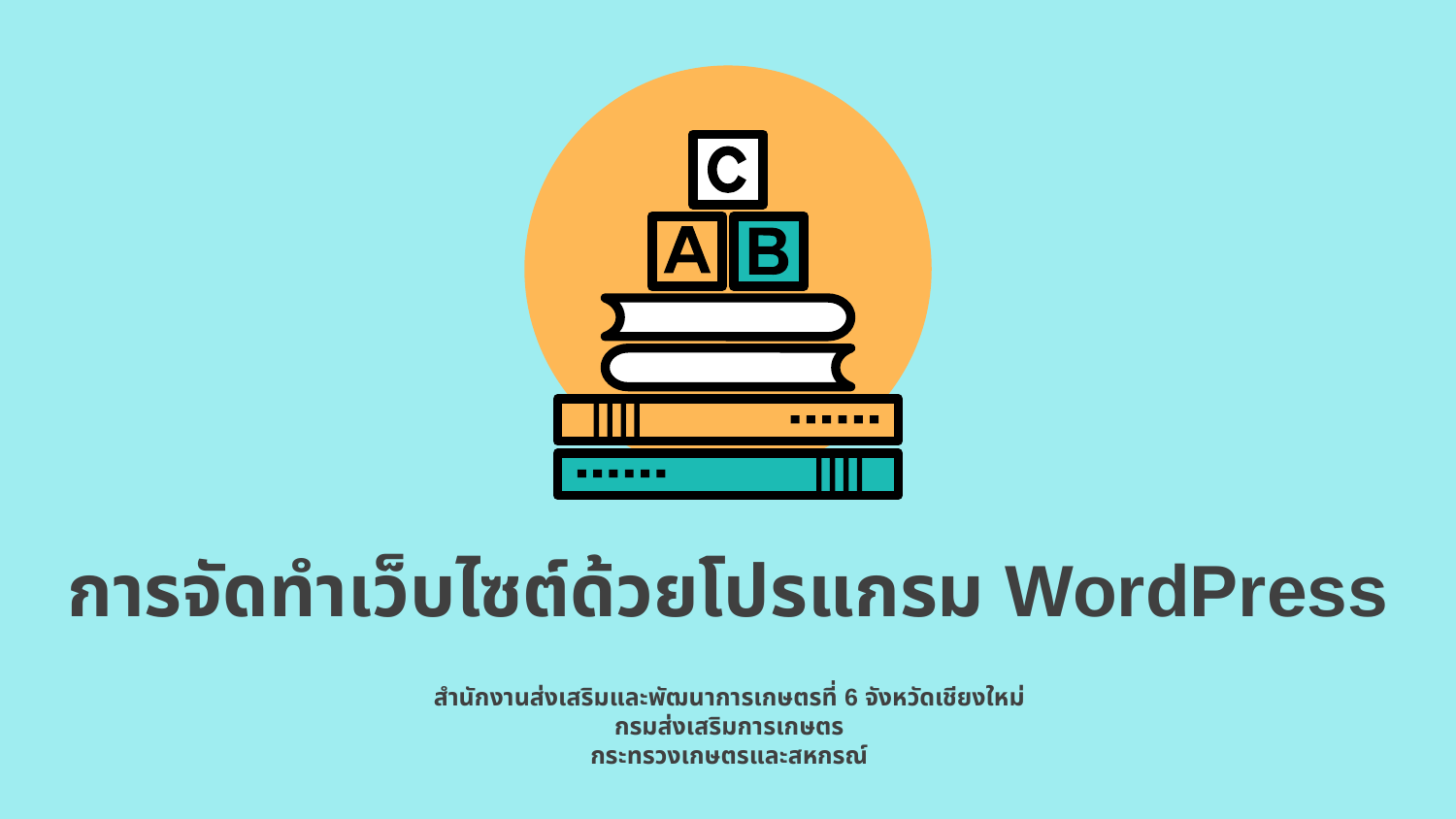

# การจัดทำเว็บไซต์ด้วยโปรแกรม WordPress
สำนักงานส่งเสริมและพัฒนาการเกษตรที่ 6 จังหวัดเชียงใหม่
กรมส่งเสริมการเกษตร
กระทรวงเกษตรและสหกรณ์